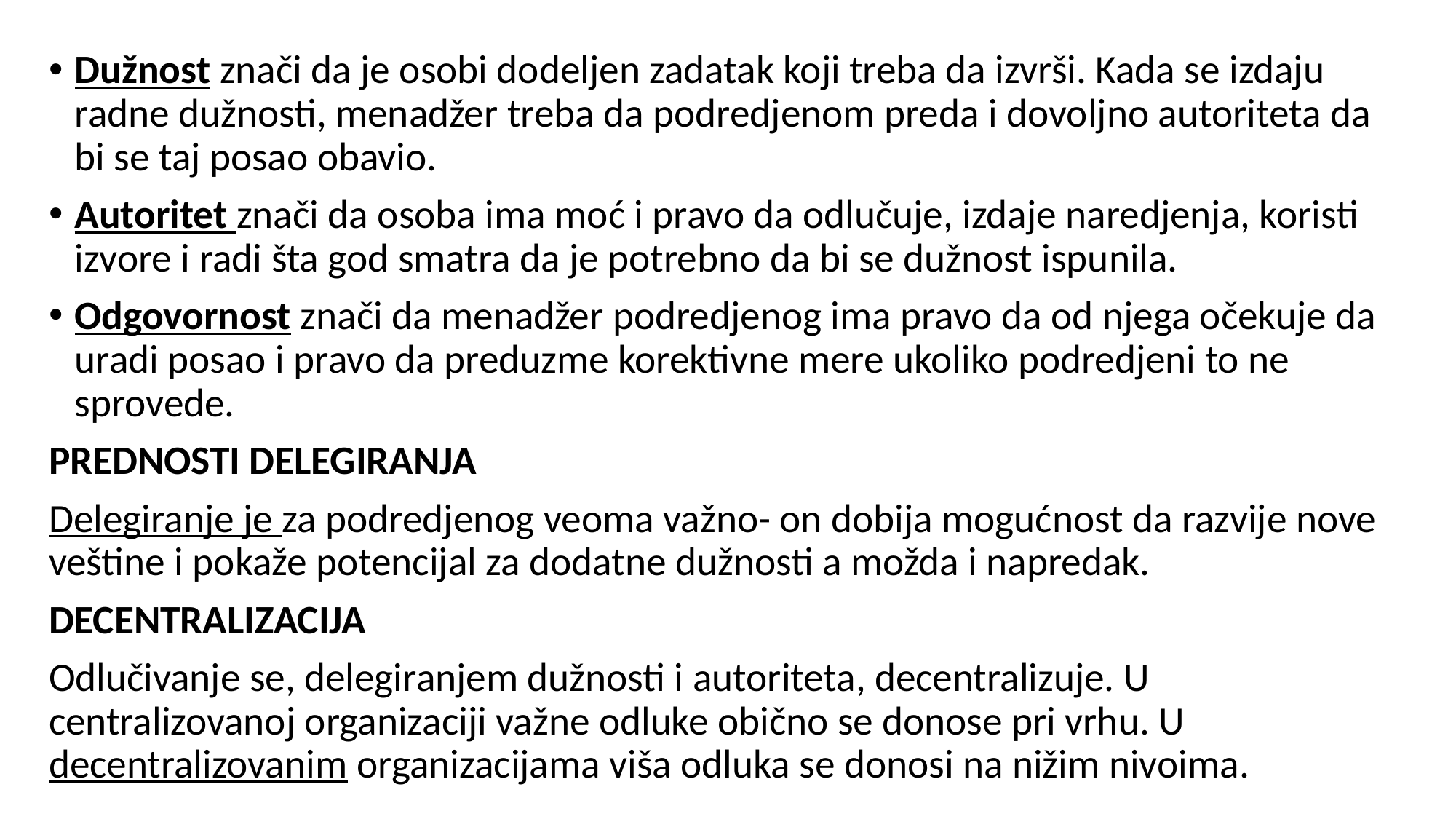

Dužnost znači da je osobi dodeljen zadatak koji treba da izvrši. Kada se izdaju radne dužnosti, menadžer treba da podredjenom preda i dovoljno autoriteta da bi se taj posao obavio.
Autoritet znači da osoba ima moć i pravo da odlučuje, izdaje naredjenja, koristi izvore i radi šta god smatra da je potrebno da bi se dužnost ispunila.
Odgovornost znači da menadžer podredjenog ima pravo da od njega očekuje da uradi posao i pravo da preduzme korektivne mere ukoliko podredjeni to ne sprovede.
PREDNOSTI DELEGIRANJA
Delegiranje je za podredjenog veoma važno- on dobija mogućnost da razvije nove veštine i pokaže potencijal za dodatne dužnosti a možda i napredak.
DECENTRALIZACIJA
Odlučivanje se, delegiranjem dužnosti i autoriteta, decentralizuje. U centralizovanoj organizaciji važne odluke obično se donose pri vrhu. U decentralizovanim organizacijama viša odluka se donosi na nižim nivoima.
#